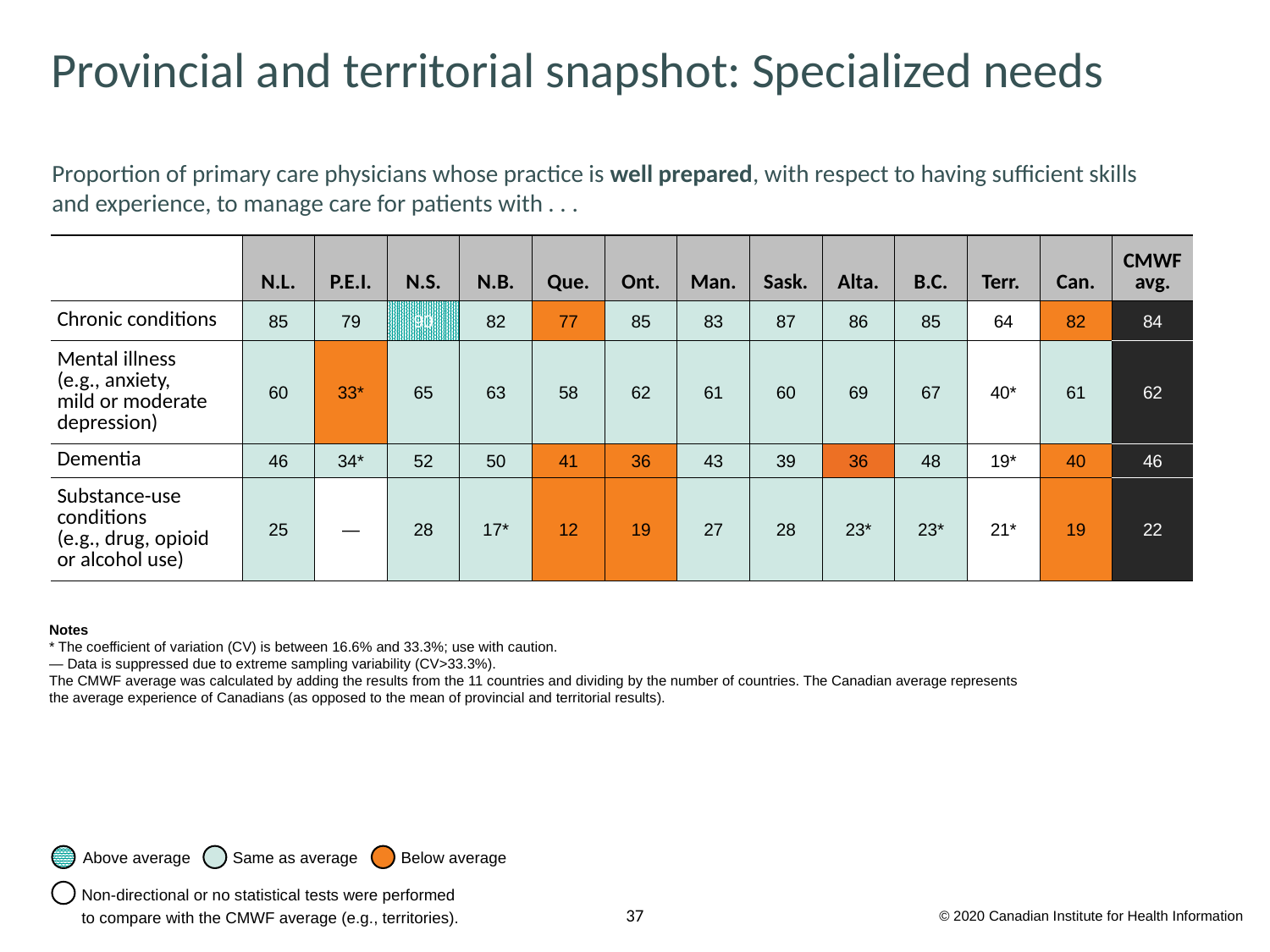

# Provincial and territorial snapshot: Specialized needs
Proportion of primary care physicians whose practice is well prepared, with respect to having sufficient skills
and experience, to manage care for patients with . . .
|  | N.L. | P.E.I. | N.S. | N.B. | Que. | Ont. | Man. | Sask. | Alta. | B.C. | Terr. | Can. | CMWF avg. |
| --- | --- | --- | --- | --- | --- | --- | --- | --- | --- | --- | --- | --- | --- |
| Chronic conditions | 85 | 79 | 90 | 82 | 77 | 85 | 83 | 87 | 86 | 85 | 64 | 82 | 84 |
| Mental illness (e.g., anxiety, mild or moderate depression) | 60 | 33\* | 65 | 63 | 58 | 62 | 61 | 60 | 69 | 67 | 40\* | 61 | 62 |
| Dementia | 46 | 34\* | 52 | 50 | 41 | 36 | 43 | 39 | 36 | 48 | 19\* | 40 | 46 |
| Substance-use conditions (e.g., drug, opioid or alcohol use) | 25 | — | 28 | 17\* | 12 | 19 | 27 | 28 | 23\* | 23\* | 21\* | 19 | 22 |
Notes
* The coefficient of variation (CV) is between 16.6% and 33.3%; use with caution.
— Data is suppressed due to extreme sampling variability (CV>33.3%).
The CMWF average was calculated by adding the results from the 11 countries and dividing by the number of countries. The Canadian average represents the average experience of Canadians (as opposed to the mean of provincial and territorial results).
Above average
Same as average
Below average

Non-directional or no statistical tests were performed
to compare with the CMWF average (e.g., territories).

© 2020 Canadian Institute for Health Information